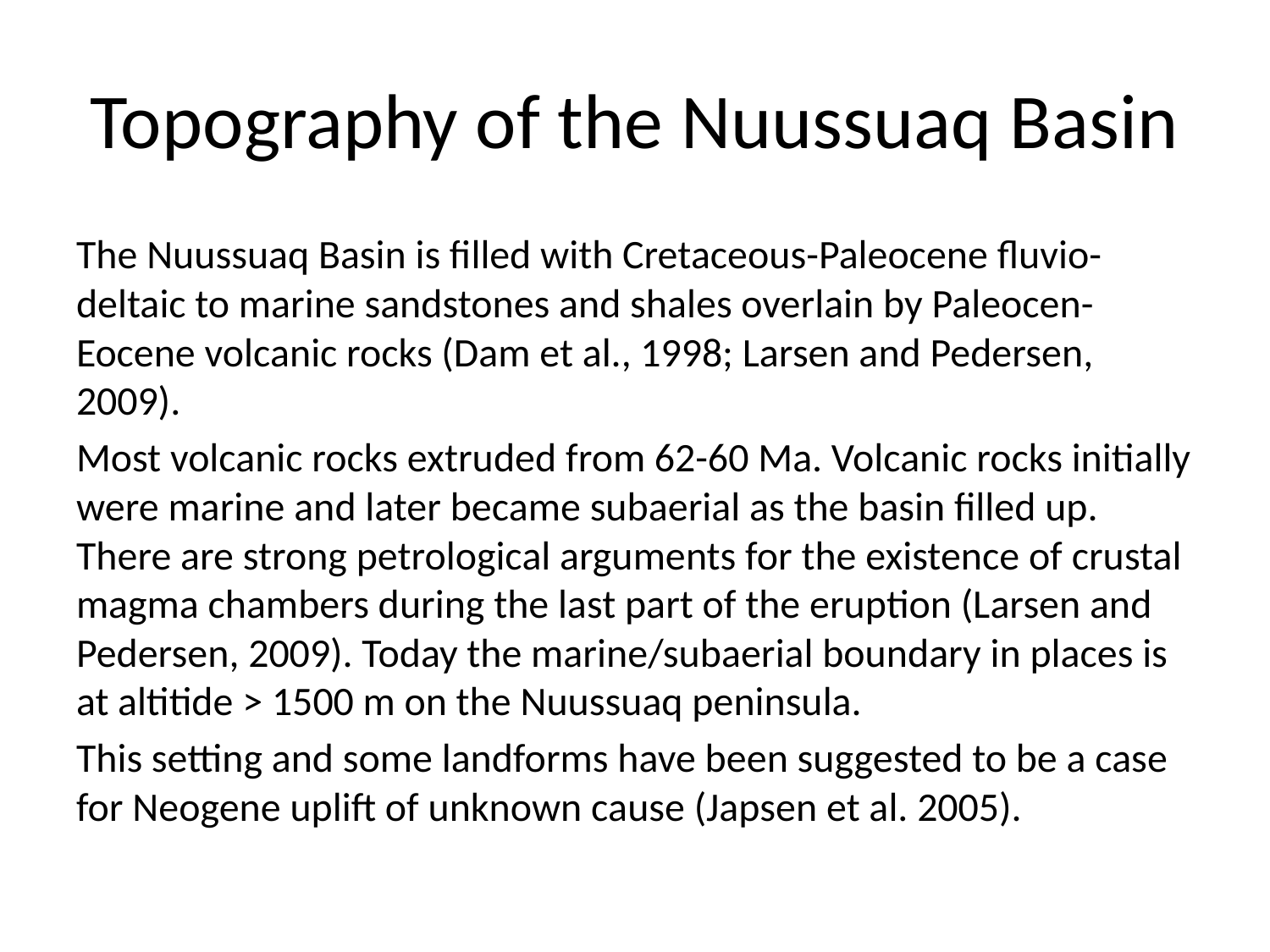

# Topography of the Nuussuaq Basin
The Nuussuaq Basin is filled with Cretaceous-Paleocene fluvio-deltaic to marine sandstones and shales overlain by Paleocen-Eocene volcanic rocks (Dam et al., 1998; Larsen and Pedersen, 2009).
Most volcanic rocks extruded from 62-60 Ma. Volcanic rocks initially were marine and later became subaerial as the basin filled up. There are strong petrological arguments for the existence of crustal magma chambers during the last part of the eruption (Larsen and Pedersen, 2009). Today the marine/subaerial boundary in places is at altitide > 1500 m on the Nuussuaq peninsula.
This setting and some landforms have been suggested to be a case for Neogene uplift of unknown cause (Japsen et al. 2005).